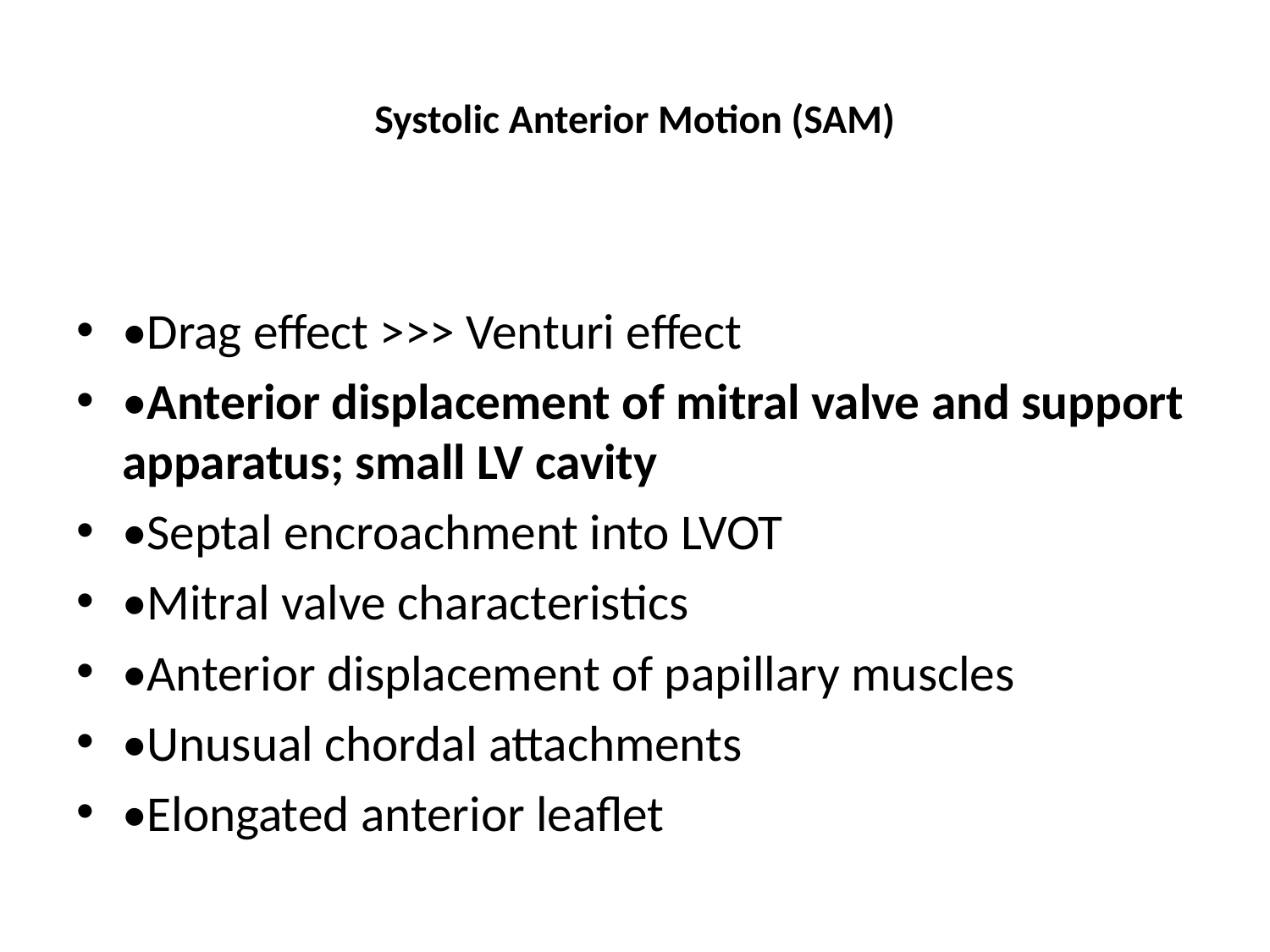

# Systolic Anterior Motion (SAM)

•Drag effect >>> Venturi effect
•Anterior displacement of mitral valve and support apparatus; small LV cavity
•Septal encroachment into LVOT
•Mitral valve characteristics
•Anterior displacement of papillary muscles
•Unusual chordal attachments
•Elongated anterior leaflet